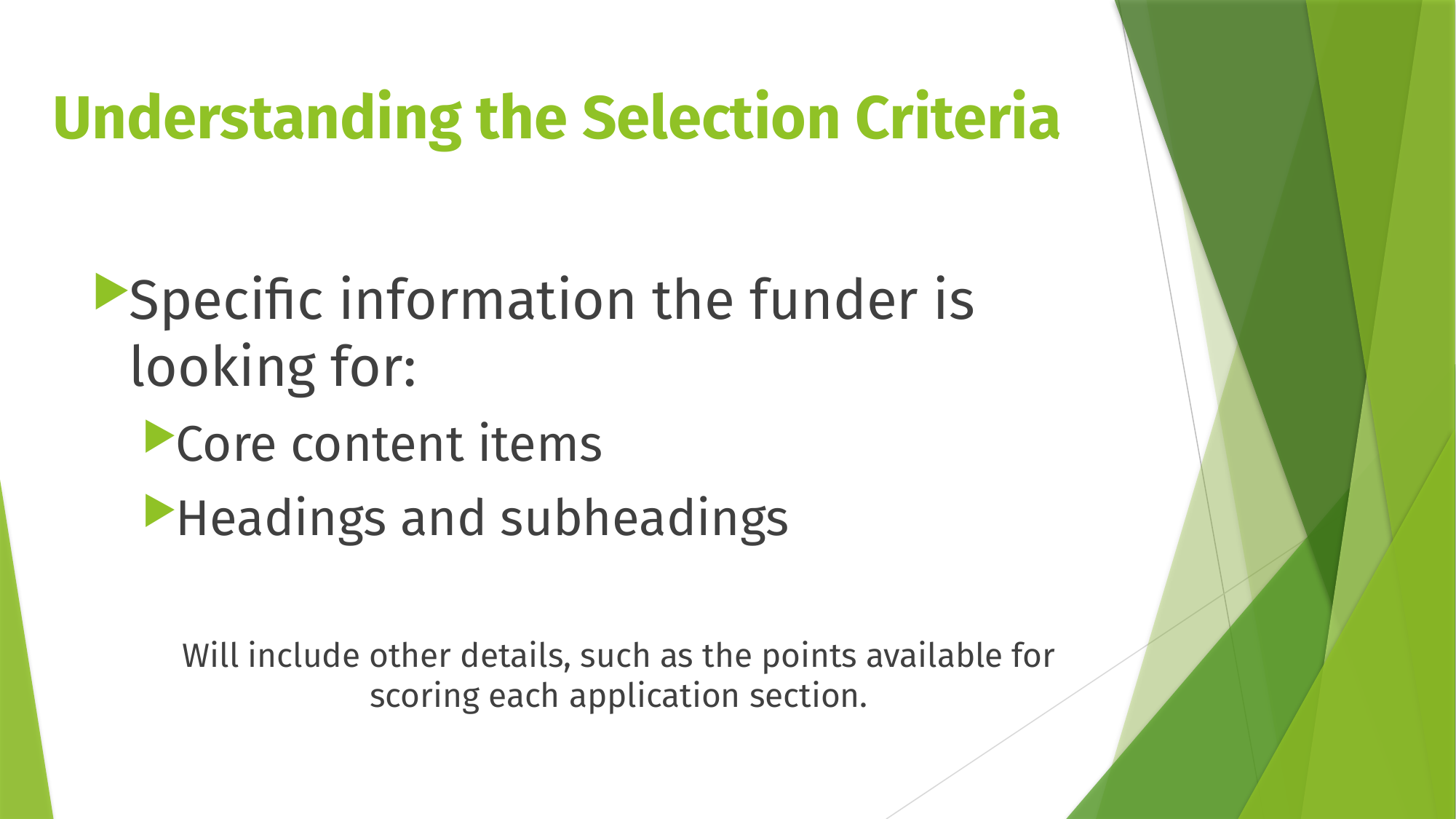

# Understanding the Selection Criteria
Specific information the funder is looking for:
Core content items
Headings and subheadings

Will include other details, such as the points available for scoring each application section.